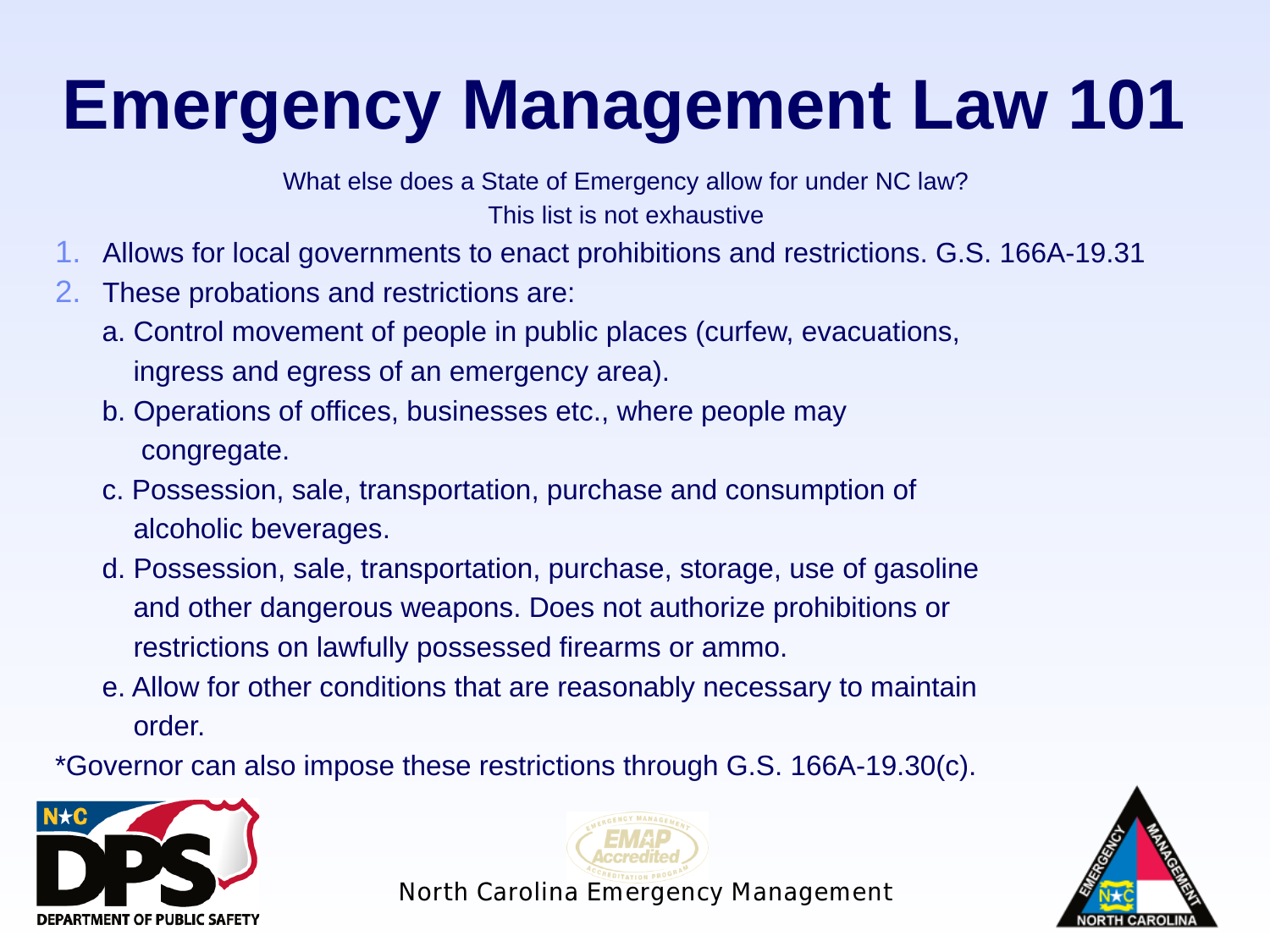

# Emergency Management Law 101
What else does a State of Emergency allow for under NC law?
This list is not exhaustive
Allows for local governments to enact prohibitions and restrictions. G.S. 166A-19.31
These probations and restrictions are:
      a. Control movement of people in public places (curfew, evacuations,
          ingress and egress of an emergency area).
      b. Operations of offices, businesses etc., where people may
           congregate.
      c. Possession, sale, transportation, purchase and consumption of
          alcoholic beverages.
      d. Possession, sale, transportation, purchase, storage, use of gasoline
          and other dangerous weapons. Does not authorize prohibitions or
          restrictions on lawfully possessed firearms or ammo.
      e. Allow for other conditions that are reasonably necessary to maintain
          order.
*Governor can also impose these restrictions through G.S. 166A-19.30(c).